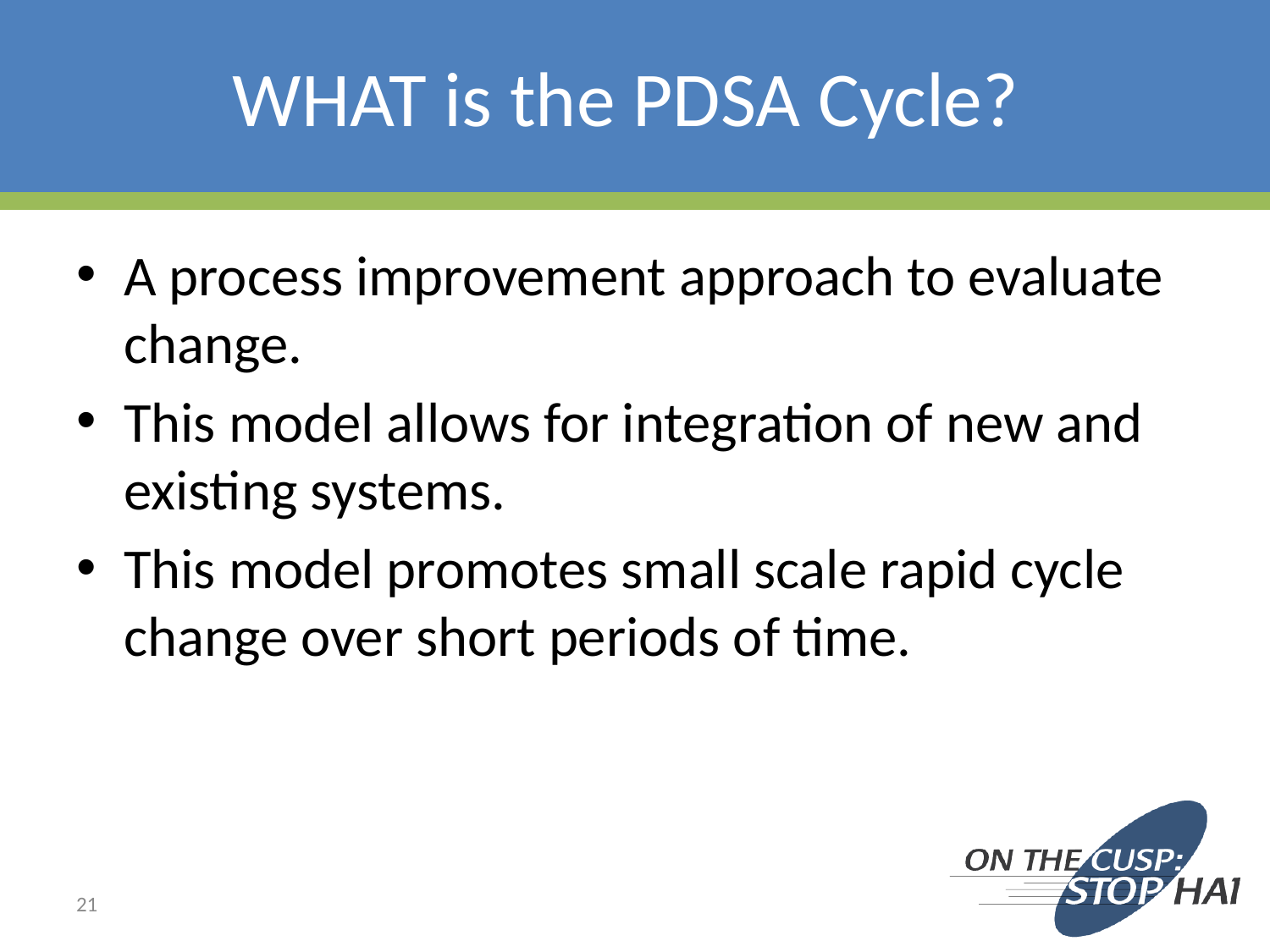

# WHAT is the PDSA Cycle?
A process improvement approach to evaluate change.
This model allows for integration of new and existing systems.
This model promotes small scale rapid cycle change over short periods of time.
21